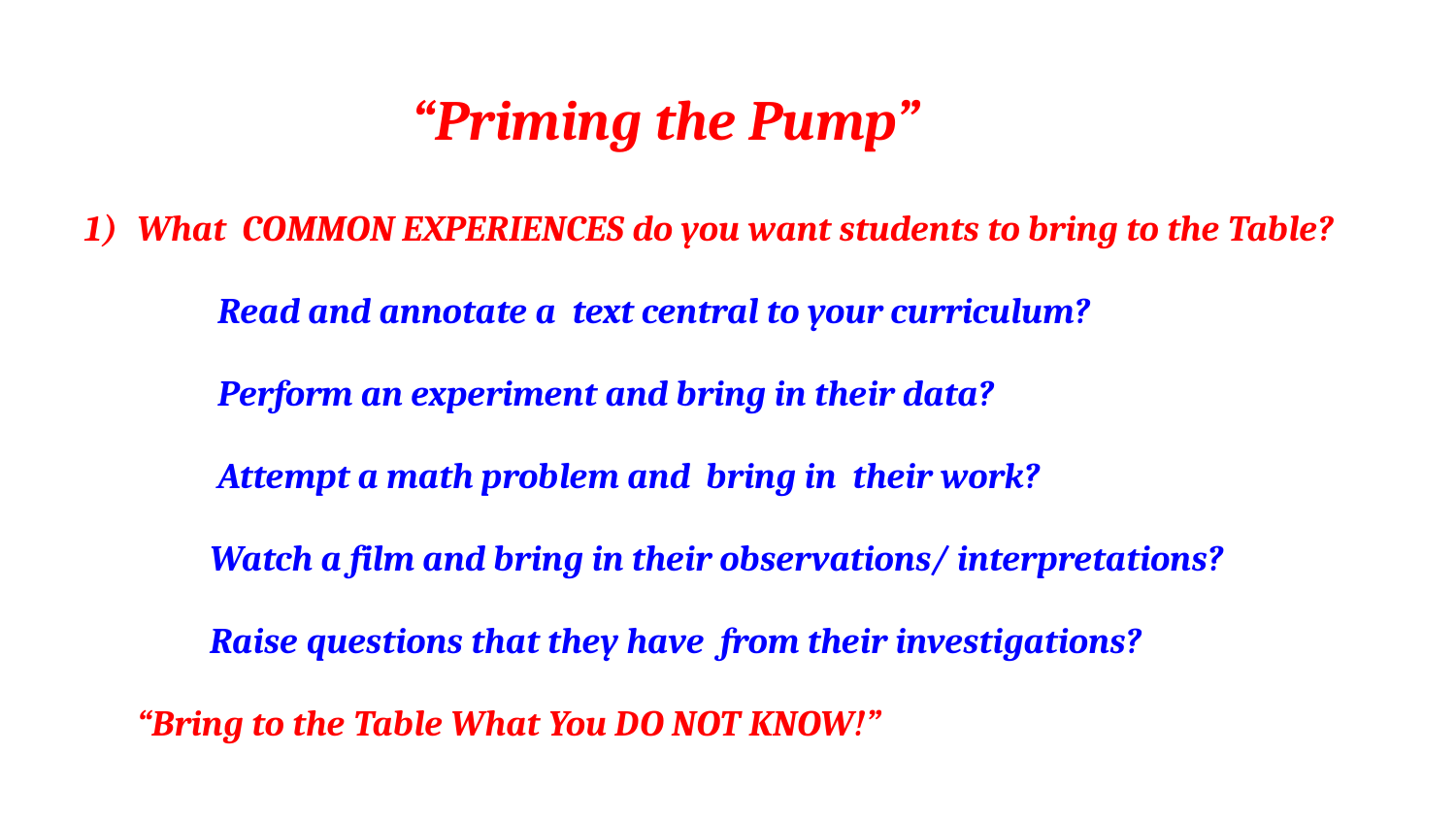

# “Priming the Pump”
What  COMMON EXPERIENCES do you want students to bring to the Table?
	 Read and annotate a  text central to your curriculum?
	 Perform an experiment and bring in their data?
	 Attempt a math problem and  bring in  their work?
	Watch a film and bring in their observations/ interpretations?
	Raise questions that they have  from their investigations?
“Bring to the Table What You DO NOT KNOW!”